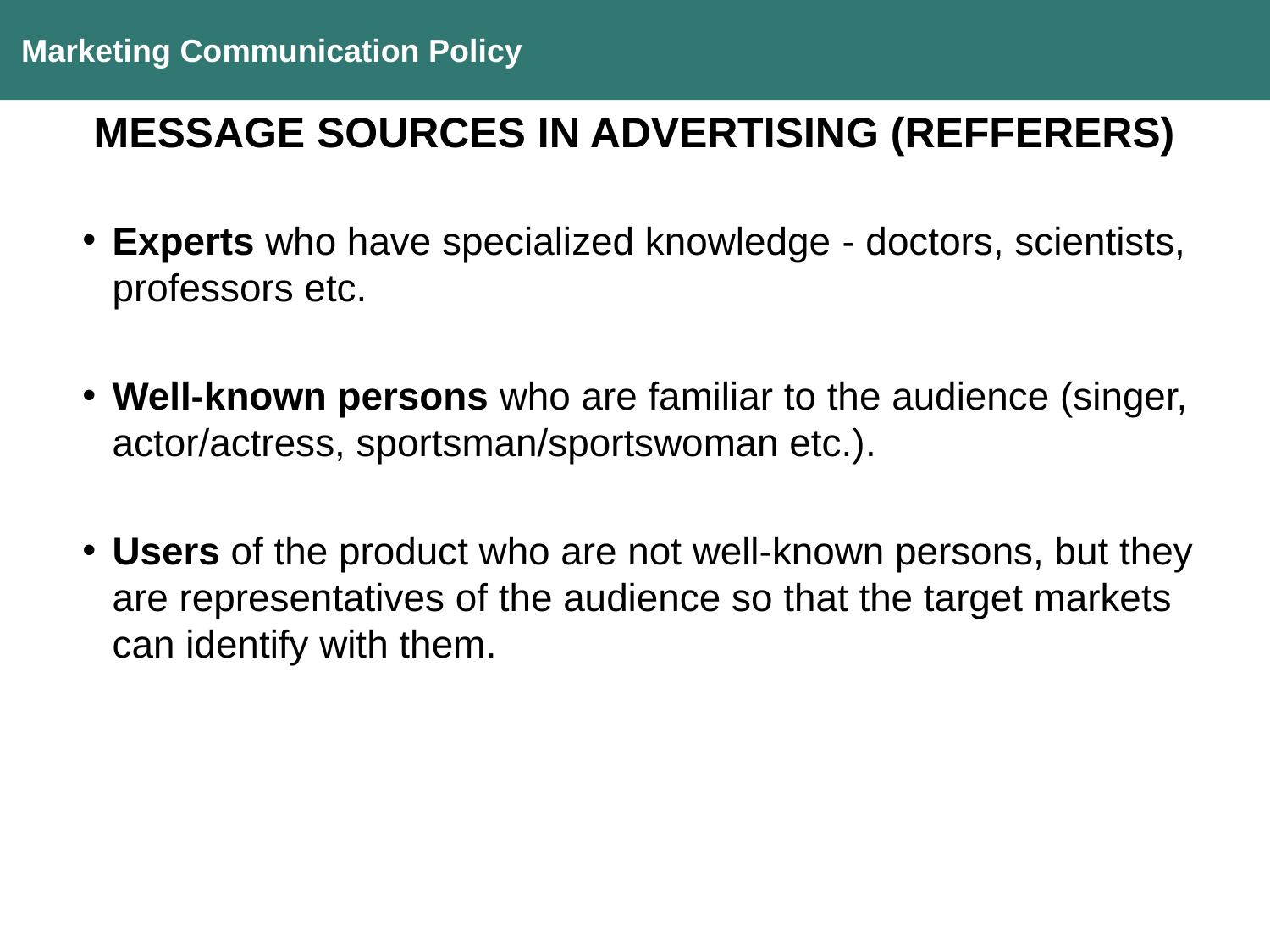

Marketing Communication Policy
MESSAGE SOURCES IN ADVERTISING (REFFERERS)
Experts who have specialized knowledge - doctors, scientists, professors etc.

Well-known persons who are familiar to the audience (singer, actor/actress, sportsman/sportswoman etc.).

Users of the product who are not well-known persons, but they are representatives of the audience so that the target markets can identify with them.